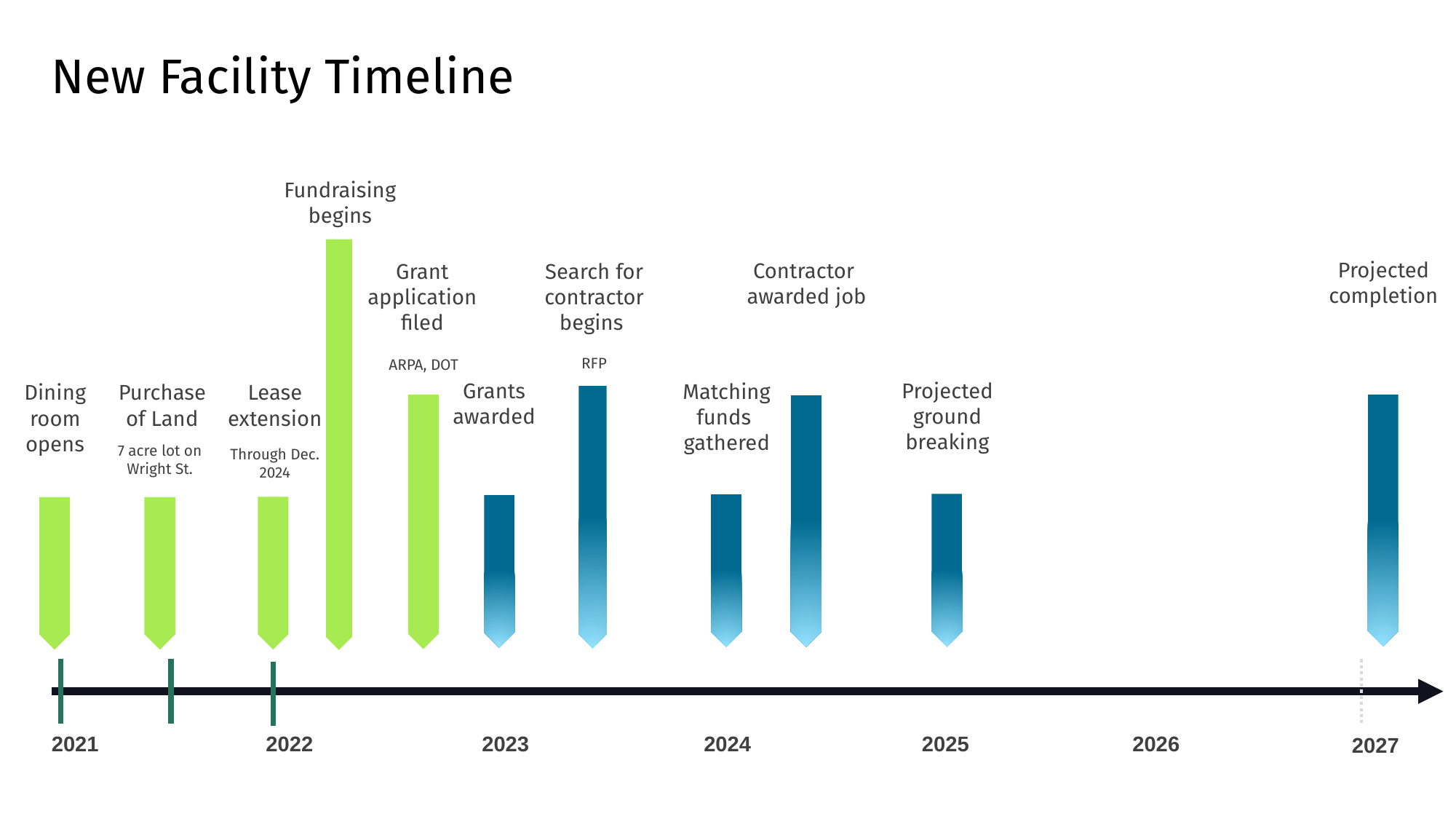

# New Facility Timeline
Fundraising begins

Projected completion

Contractor
awarded job

Search for contractor begins

Grant application filed
ARPA, DOT

RFP
Grants awarded

Projected ground breaking

Matching funds
gathered

Purchase of Land
7 acre lot on Wright St.

Lease extension
Through Dec. 2024

Dining room opens

2025
2024
2021
2022
2023
2026
2027